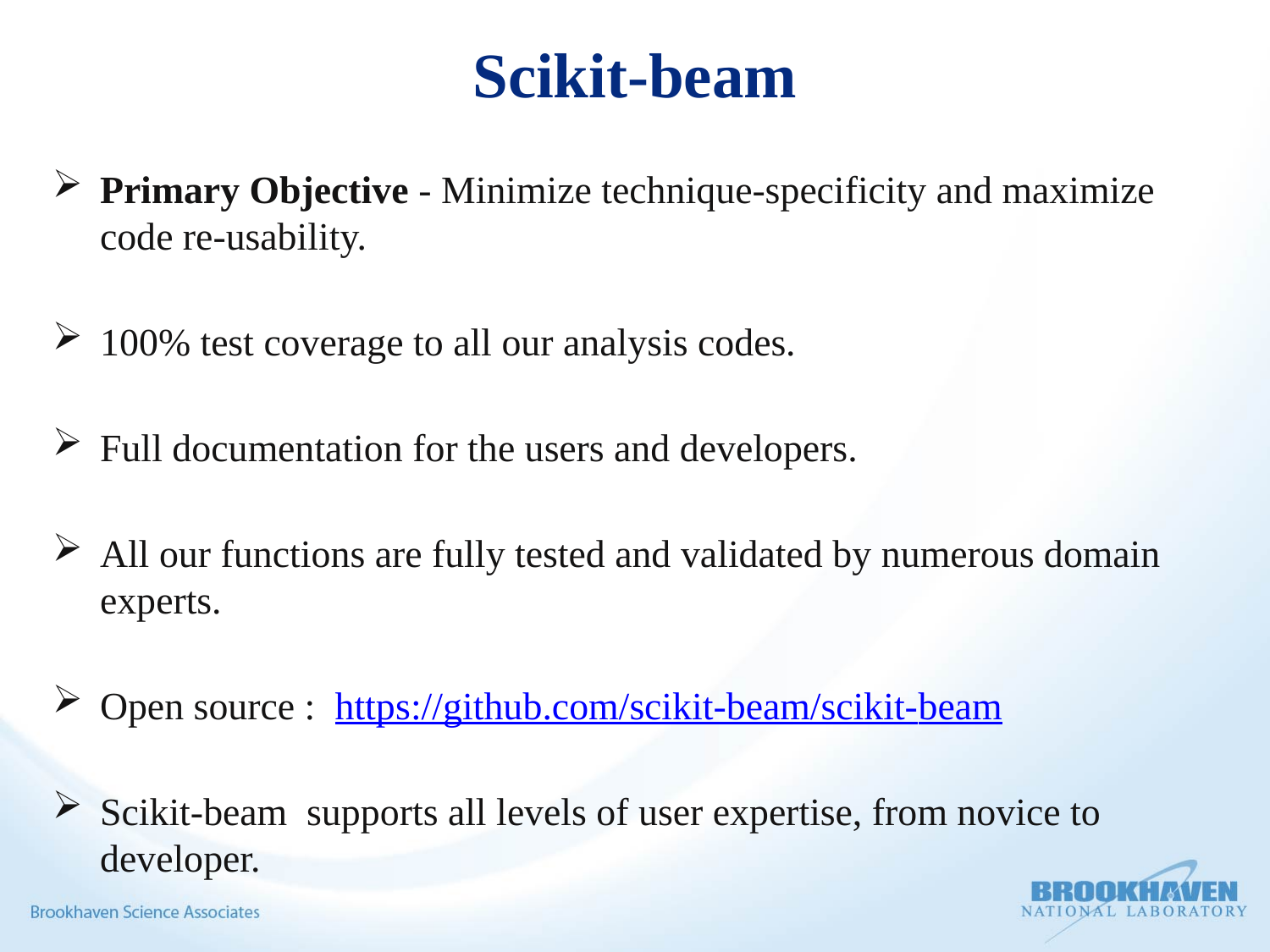

# Scikit-beam
Primary Objective - Minimize technique-specificity and maximize code re-usability.

100% test coverage to all our analysis codes.

Full documentation for the users and developers.

All our functions are fully tested and validated by numerous domain experts.

Open source :  https://github.com/scikit-beam/scikit-beam

Scikit-beam  supports all levels of user expertise, from novice to developer.